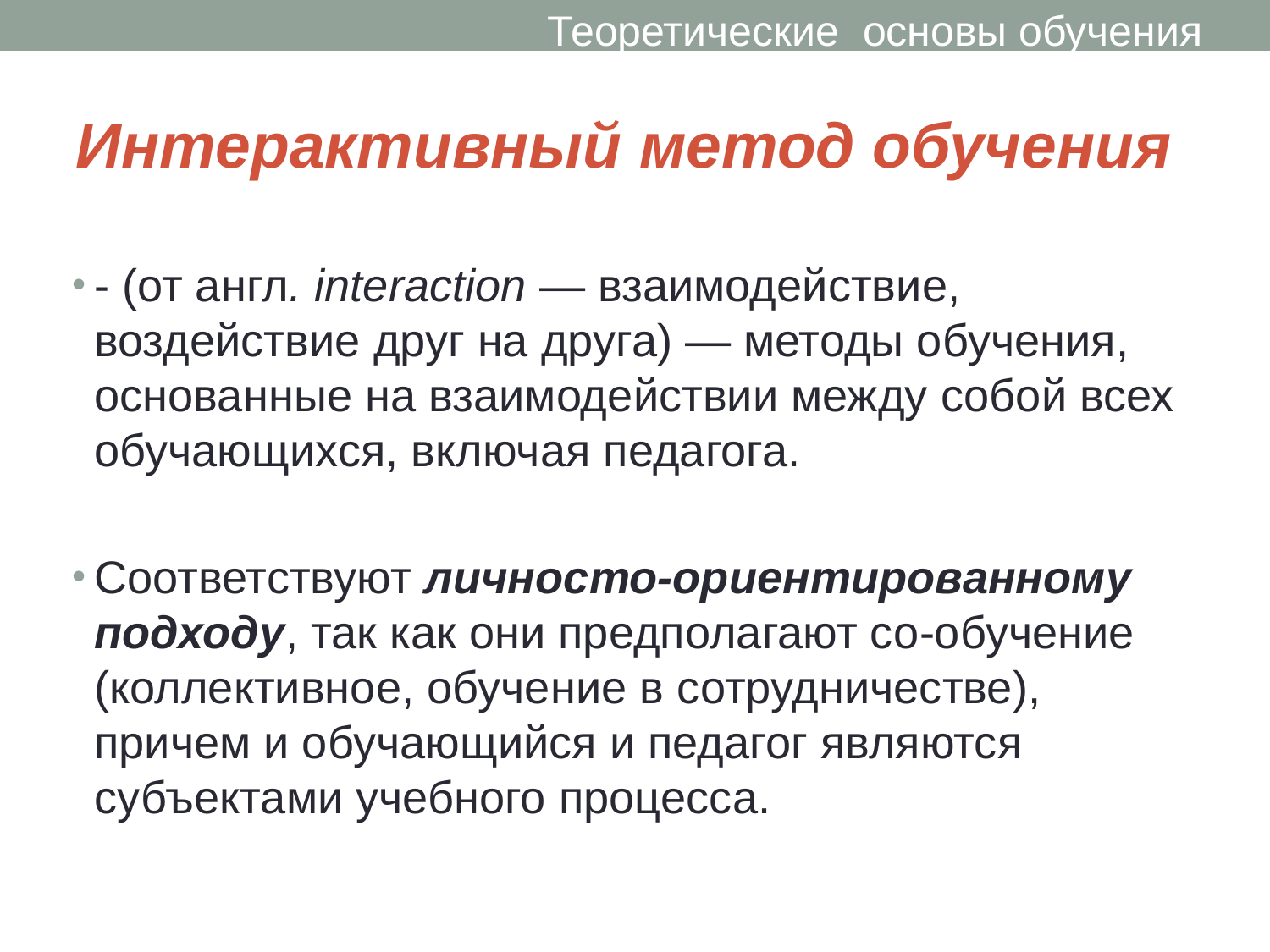

Теоретические  основы обучения
Интерактивный метод обучения
- (от англ. interaction — взаимодействие, воздействие друг на друга) — методы обучения, основанные на взаимодействии между собой всех обучающихся, включая педагога.

Соответствуют личносто-ориентированному подходу, так как они предполагают со-обучение (коллективное, обучение в сотрудничестве), причем и обучающийся и педагог являются субъектами учебного процесса.